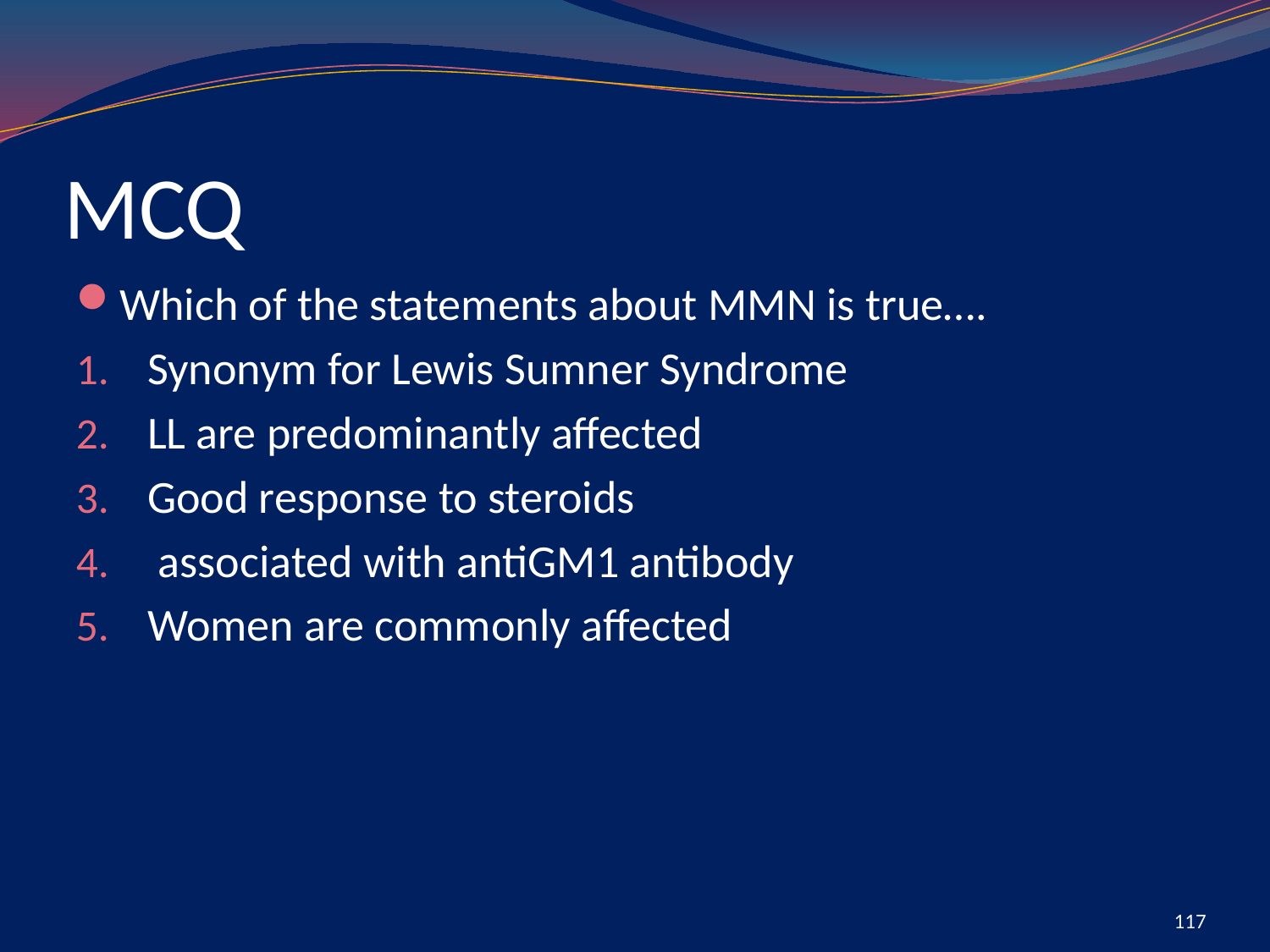

# MCQ
Which of the statements about MMN is true….
Synonym for Lewis Sumner Syndrome
LL are predominantly affected
Good response to steroids
 associated with antiGM1 antibody
Women are commonly affected
117